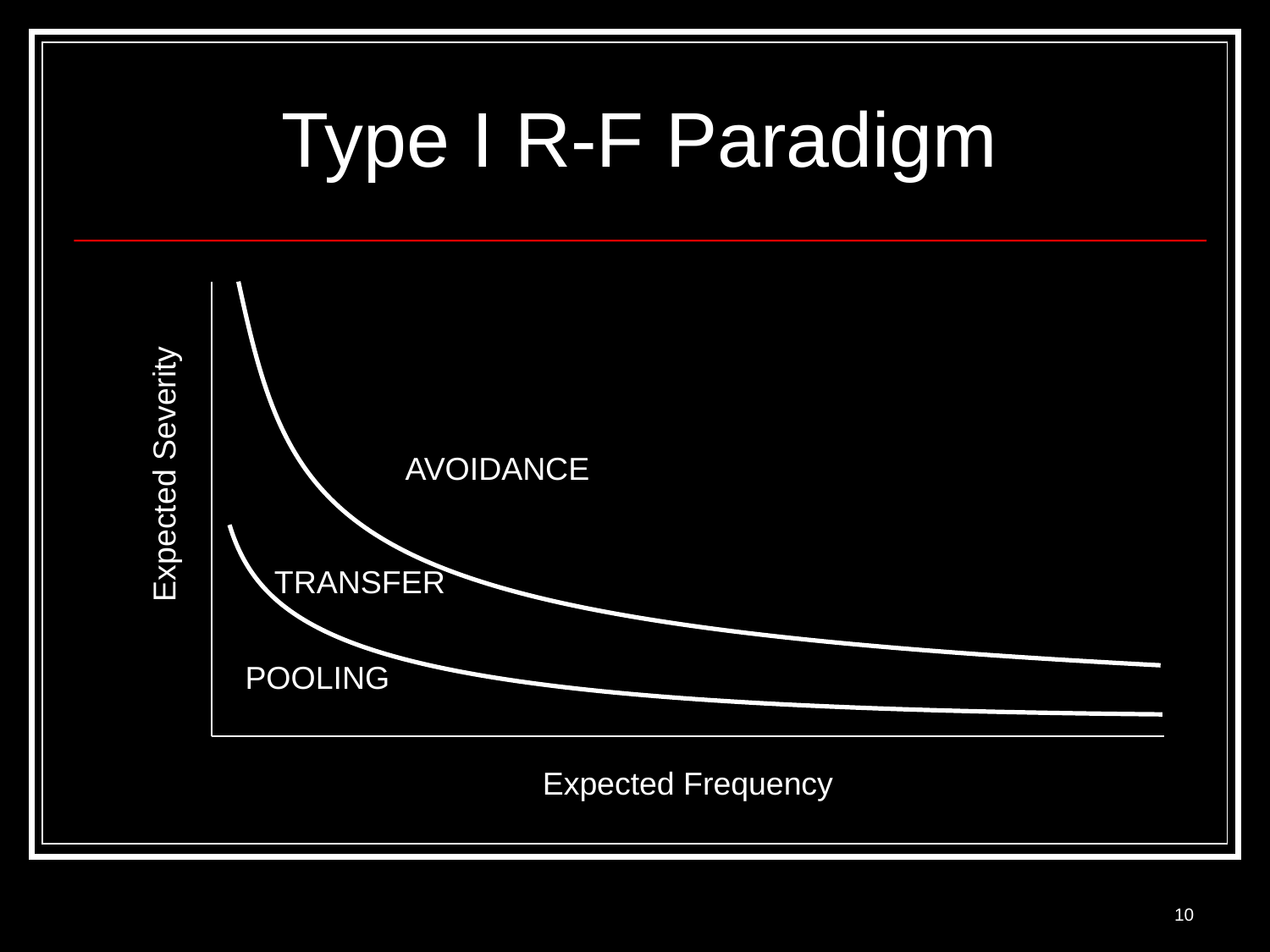

# Type I R-F Paradigm

Expected Severity
AVOIDANCE
TRANSFER
POOLING
Expected Frequency
10